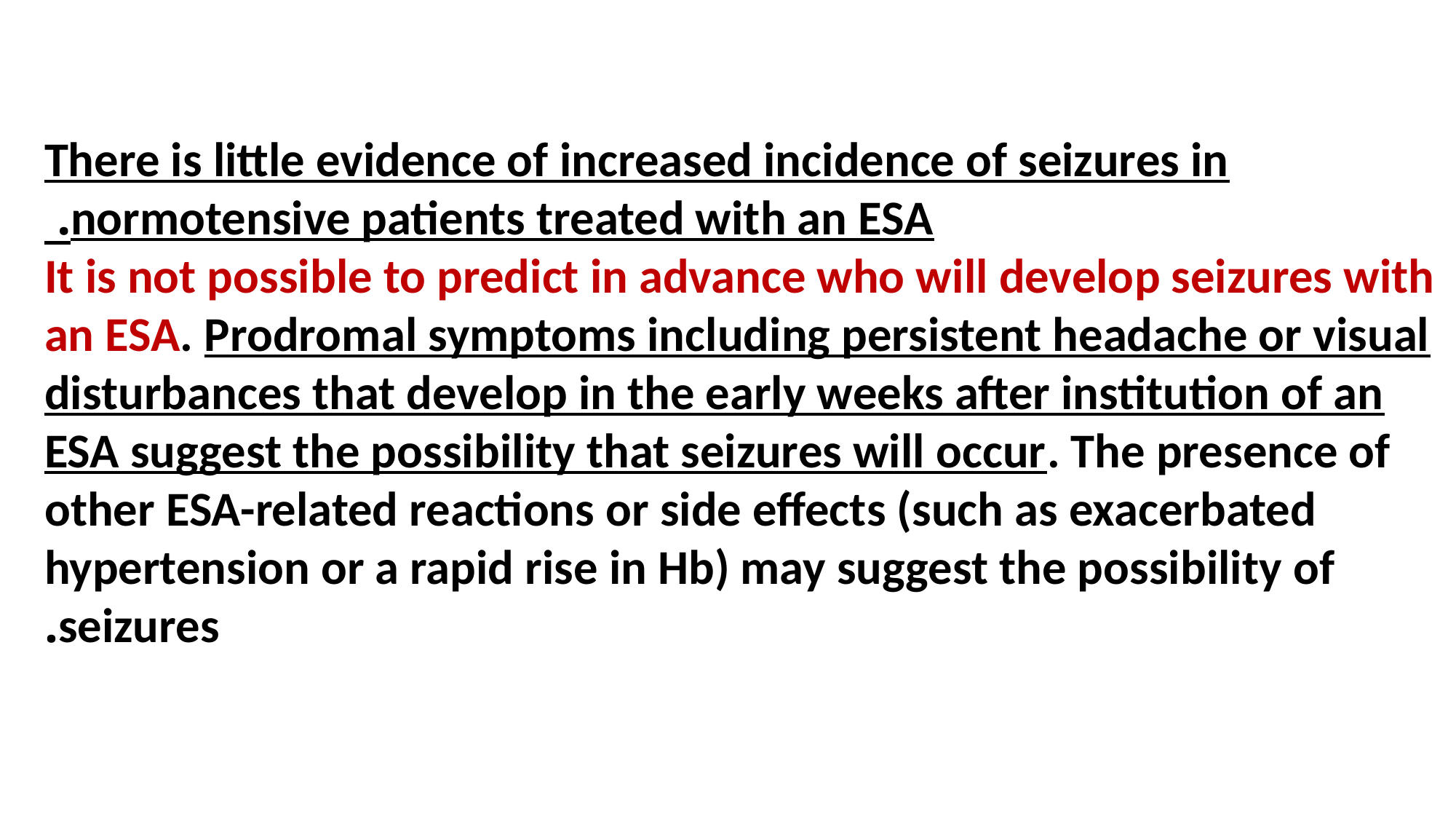

#
There is little evidence of increased incidence of seizures in normotensive patients treated with an ESA.
It is not possible to predict in advance who will develop seizures with an ESA. Prodromal symptoms including persistent headache or visual disturbances that develop in the early weeks after institution of an ESA suggest the possibility that seizures will occur. The presence of other ESA-related reactions or side effects (such as exacerbated hypertension or a rapid rise in Hb) may suggest the possibility of seizures.